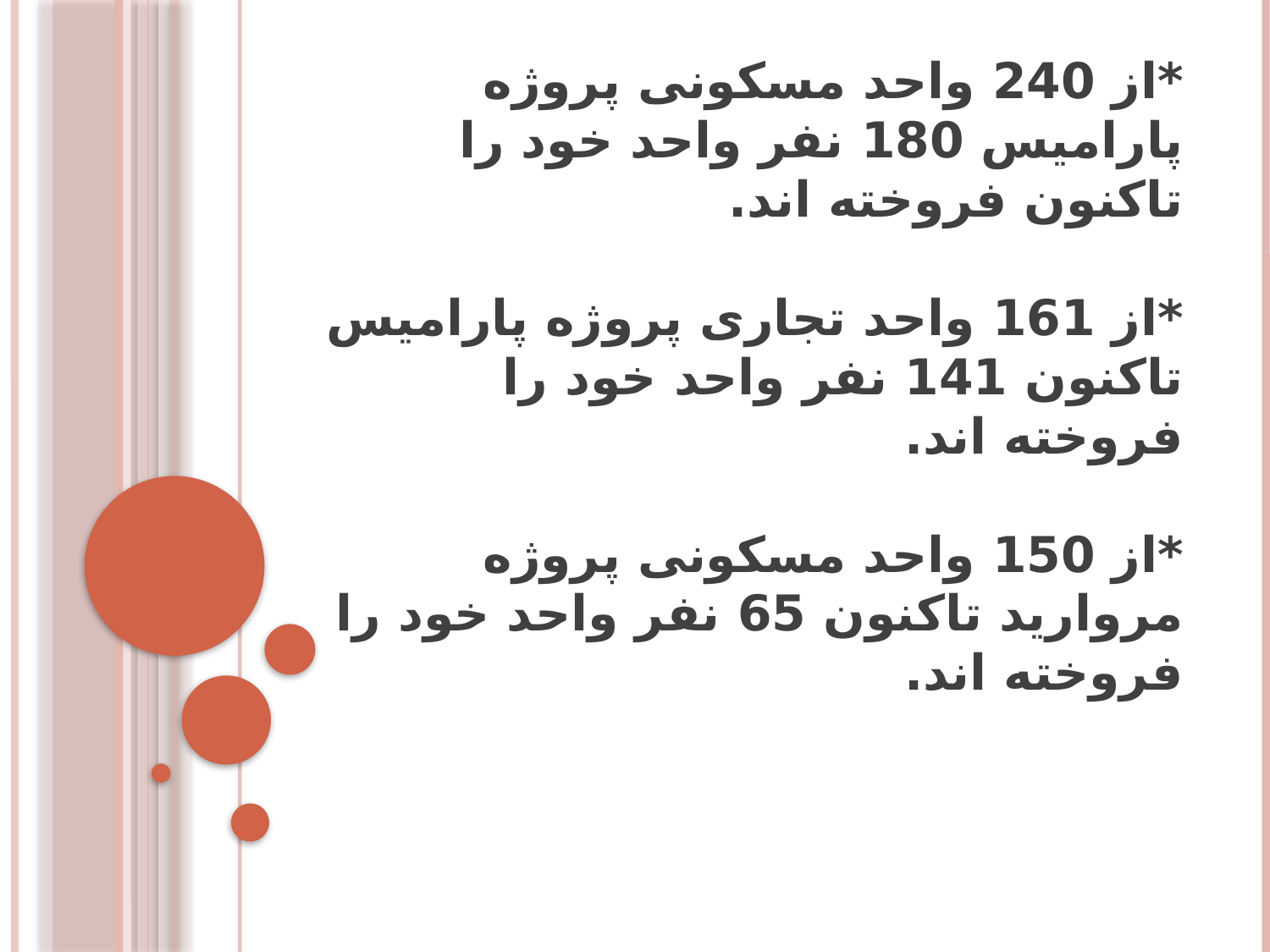

# قابل توجه *از 240 واحد مسکونی پروژه پارامیس 180 نفر واحد خود را تاکنون فروخته اند. *از 161 واحد تجاری پروژه پارامیس تاکنون 141 نفر واحد خود را فروخته اند. *از 150 واحد مسکونی پروژه مروارید تاکنون 65 نفر واحد خود را فروخته اند.